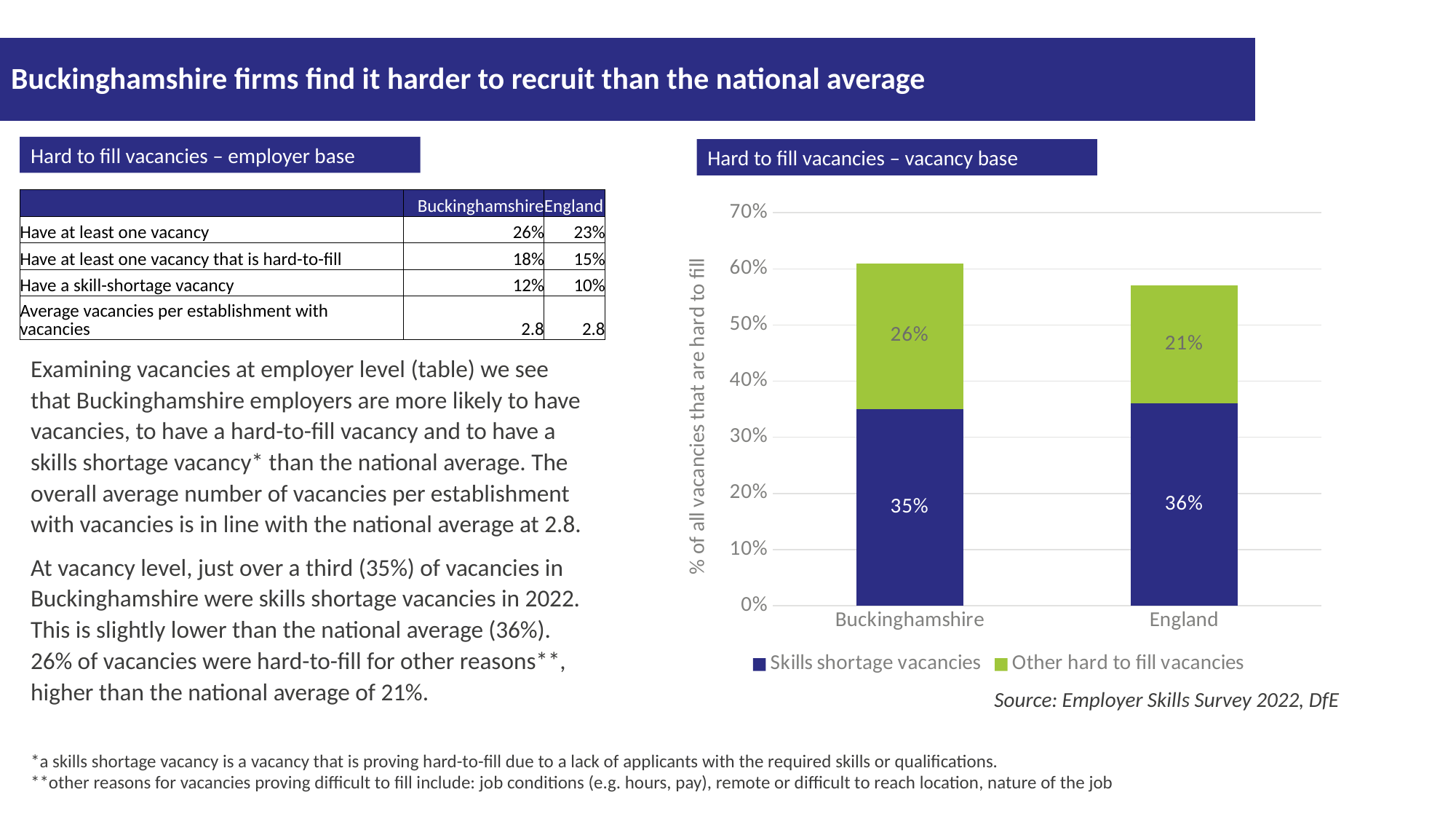

# Buckinghamshire firms find it harder to recruit than the national average
Hard to fill vacancies – employer base
Hard to fill vacancies – vacancy base
|  | Buckinghamshire | England |
| --- | --- | --- |
| Have at least one vacancy | 26% | 23% |
| Have at least one vacancy that is hard-to-fill | 18% | 15% |
| Have a skill-shortage vacancy | 12% | 10% |
| Average vacancies per establishment with vacancies | 2.8 | 2.8 |

### Chart

| Category | Skills shortage vacancies | Other hard to fill vacancies |
|---|---|---|
| Buckinghamshire | 0.35 | 0.26 |
| England | 0.36 | 0.21 |
Examining vacancies at employer level (table) we see that Buckinghamshire employers are more likely to have vacancies, to have a hard-to-fill vacancy and to have a skills shortage vacancy* than the national average. The overall average number of vacancies per establishment with vacancies is in line with the national average at 2.8.
At vacancy level, just over a third (35%) of vacancies in Buckinghamshire were skills shortage vacancies in 2022. This is slightly lower than the national average (36%). 26% of vacancies were hard-to-fill for other reasons**, higher than the national average of 21%.
Source: Employer Skills Survey 2022, DfE

*a skills shortage vacancy is a vacancy that is proving hard-to-fill due to a lack of applicants with the required skills or qualifications.
**other reasons for vacancies proving difficult to fill include: job conditions (e.g. hours, pay), remote or difficult to reach location, nature of the job
Source: Employer Skills Survey 2022, DfE